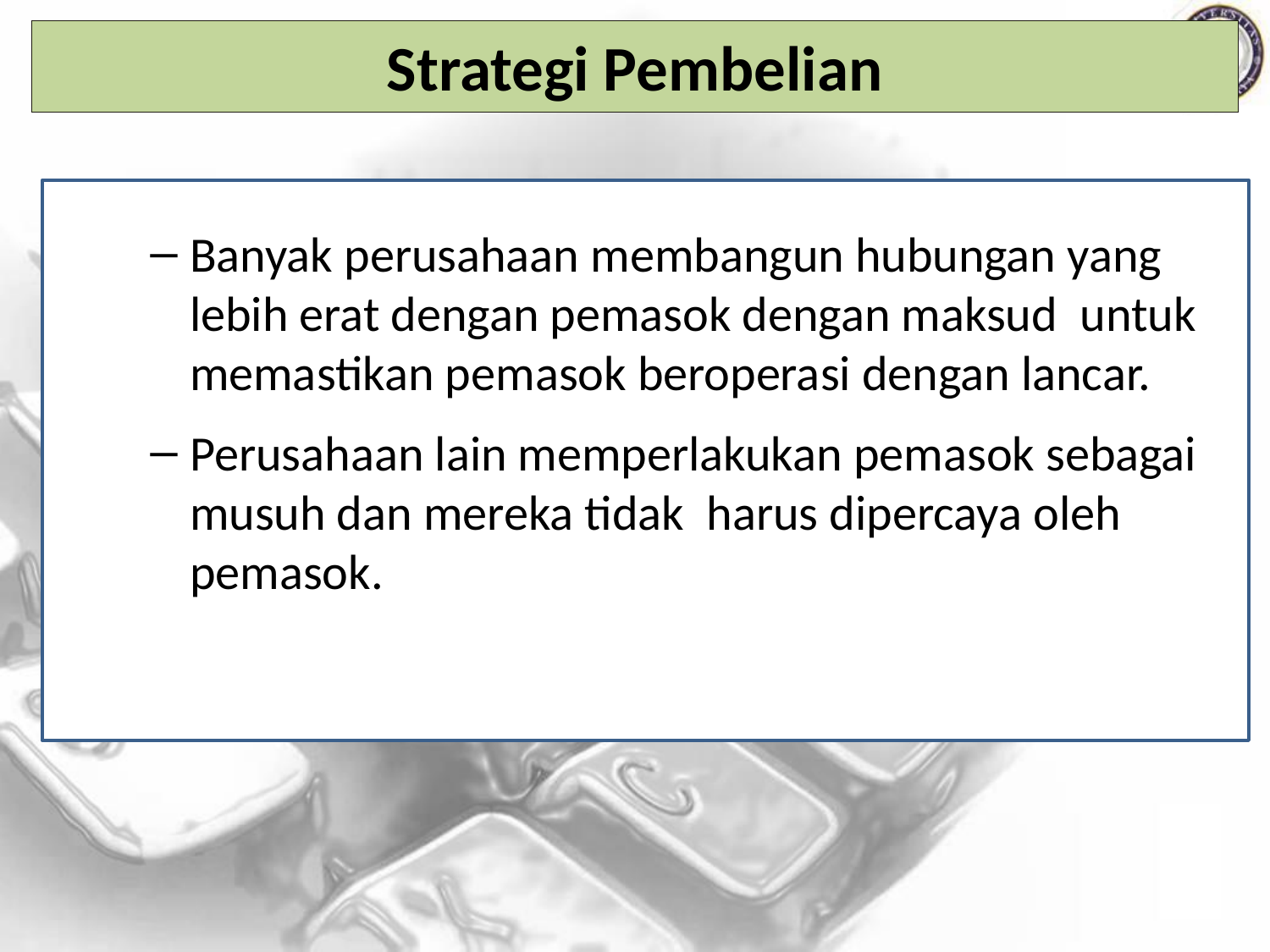

# Strategi Pembelian

Banyak perusahaan membangun hubungan yang lebih erat dengan pemasok dengan maksud  untuk memastikan pemasok beroperasi dengan lancar.
Perusahaan lain memperlakukan pemasok sebagai musuh dan mereka tidak  harus dipercaya oleh pemasok.